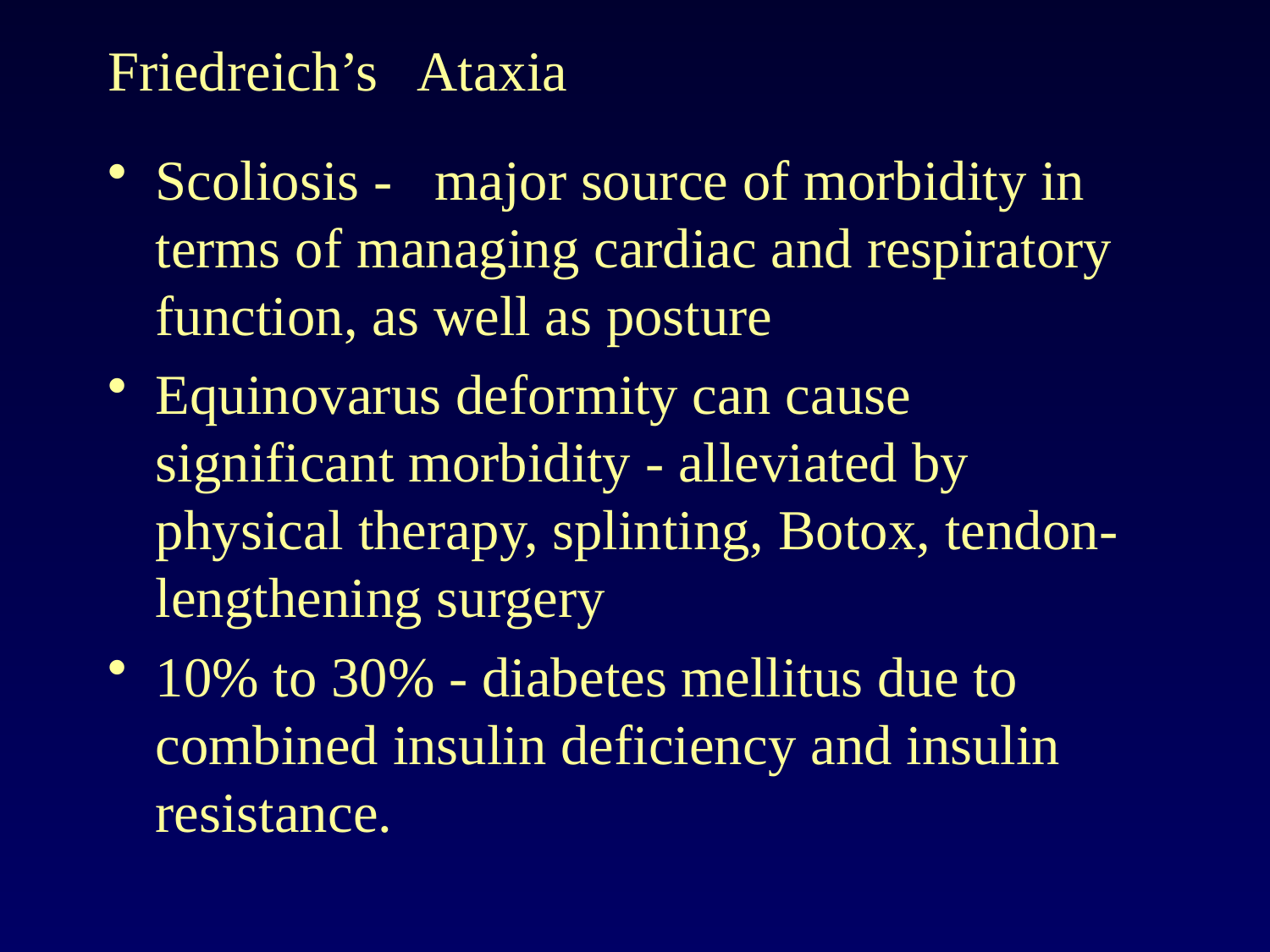

# Friedreich’s   Ataxia
Scoliosis -   major source of morbidity in terms of managing cardiac and respiratory function, as well as posture
Equinovarus deformity can cause significant morbidity - alleviated by physical therapy, splinting, Botox, tendon-lengthening surgery
10% to 30% - diabetes mellitus due to combined insulin deficiency and insulin resistance.